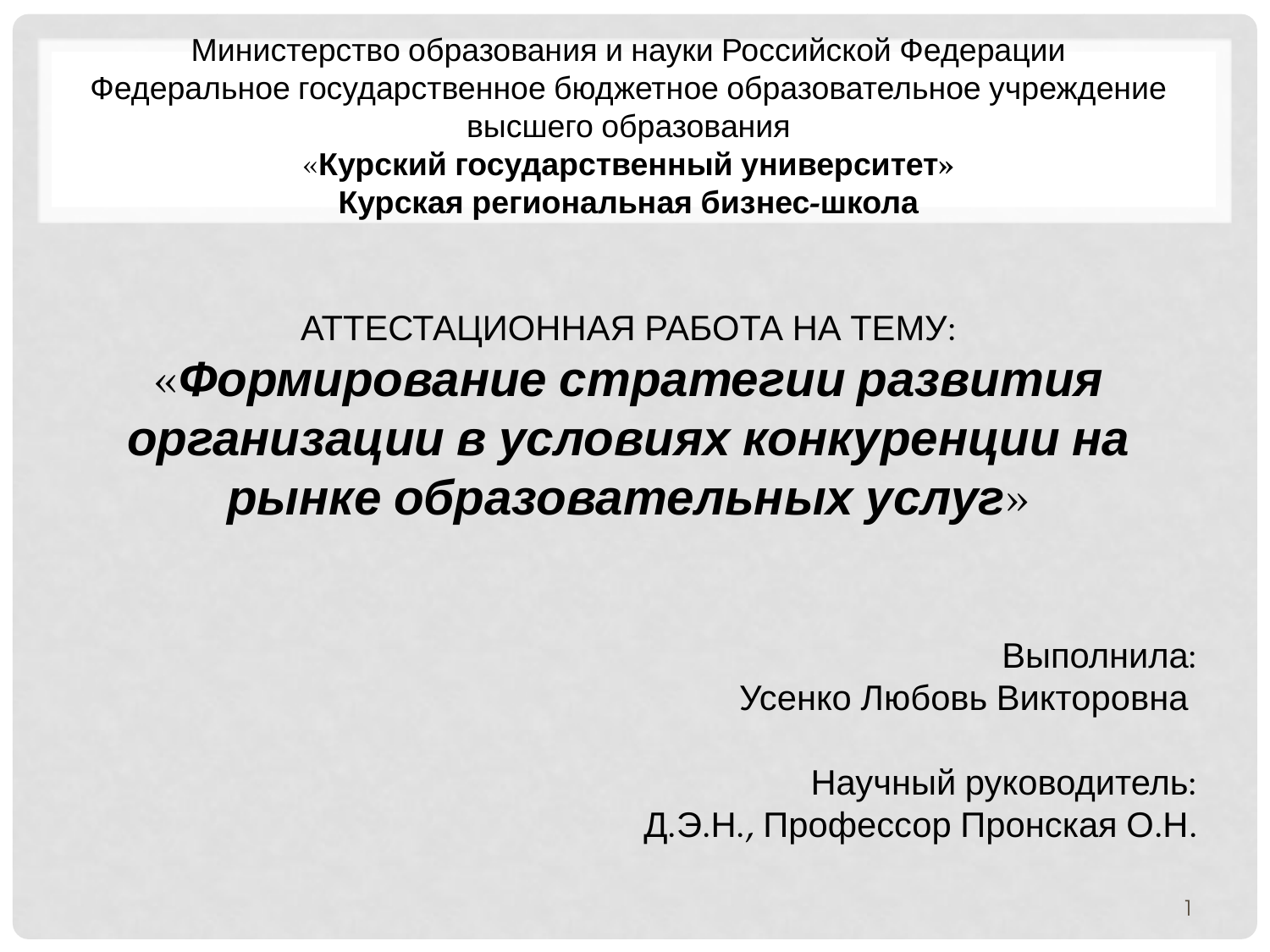

# Министерство образования и науки Российской Федерации Федеральное государственное бюджетное образовательное учреждение высшего образования «Курский государственный университет» Курская региональная бизнес-школа Аттестационная работа на тему: «Формирование стратегии развития организации в условиях конкуренции на рынке образовательных услуг»
Выполнила:
Усенко Любовь Викторовна
Научный руководитель:
Д.Э.Н., Профессор Пронская О.Н.
1